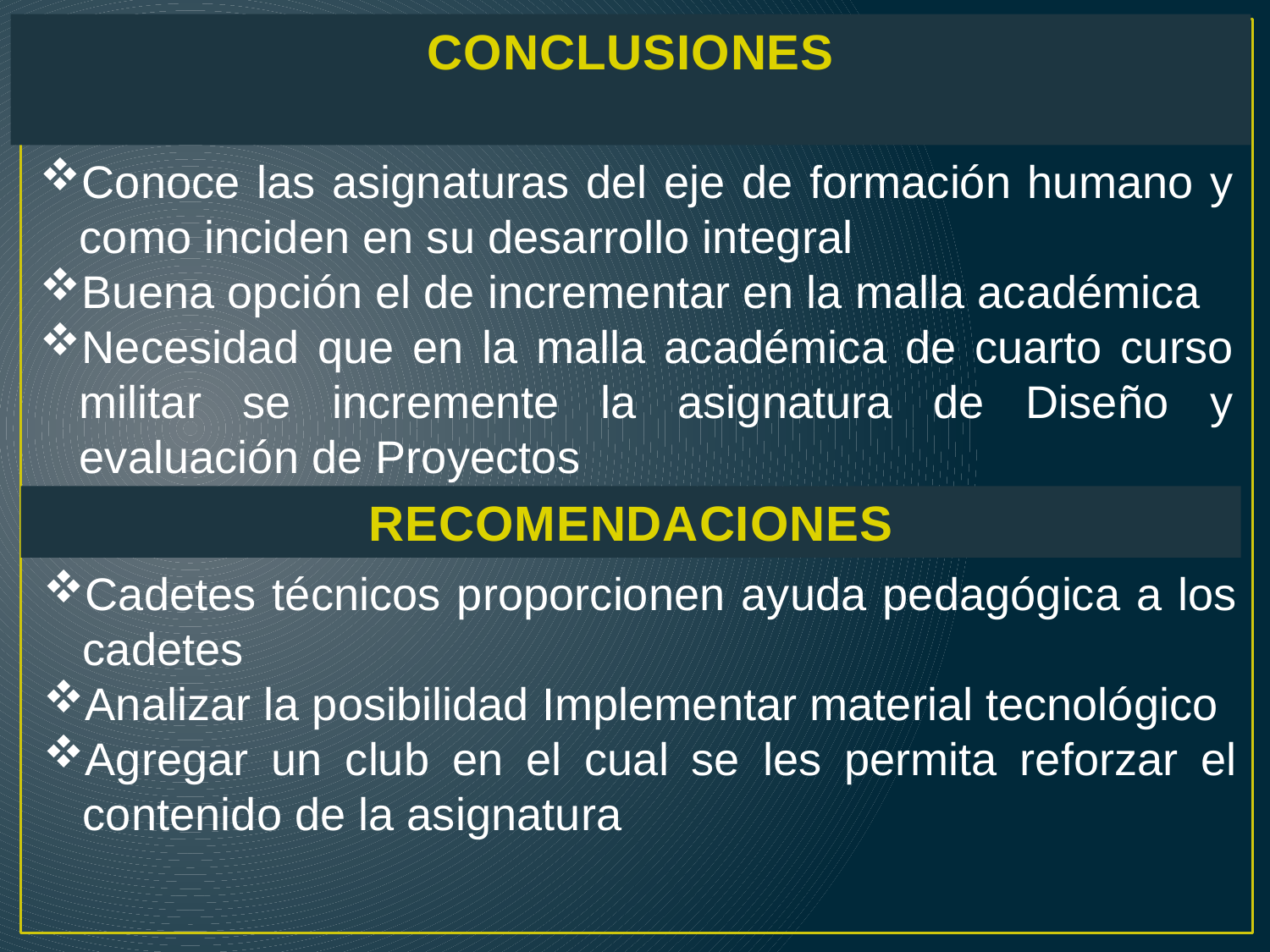

CONCLUSIONES

Conoce las asignaturas del eje de formación humano y como inciden en su desarrollo integral
Buena opción el de incrementar en la malla académica
Necesidad que en la malla académica de cuarto curso militar se incremente la asignatura de Diseño y evaluación de Proyectos
RECOMENDACIONES
Cadetes técnicos proporcionen ayuda pedagógica a los cadetes
Analizar la posibilidad Implementar material tecnológico
Agregar un club en el cual se les permita reforzar el contenido de la asignatura